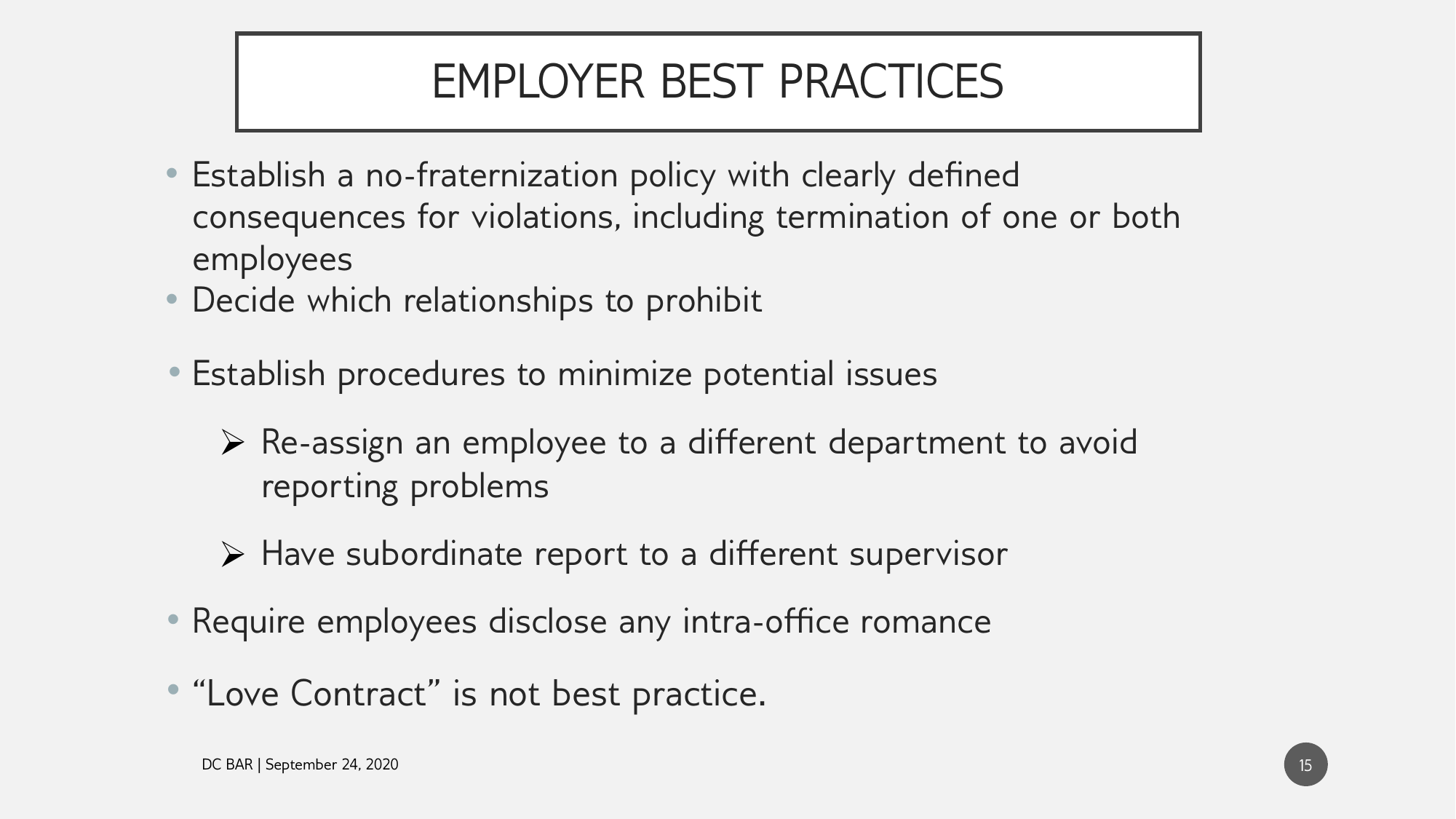

# EMPLOYER BEST PRACTICES
Establish a no-fraternization policy with clearly defined consequences for violations, including termination of one or both employees
Decide which relationships to prohibit
Establish procedures to minimize potential issues
Re-assign an employee to a different department to avoid reporting problems
Have subordinate report to a different supervisor
Require employees disclose any intra-office romance
“Love Contract” is not best practice.

15
DC BAR | September 24, 2020